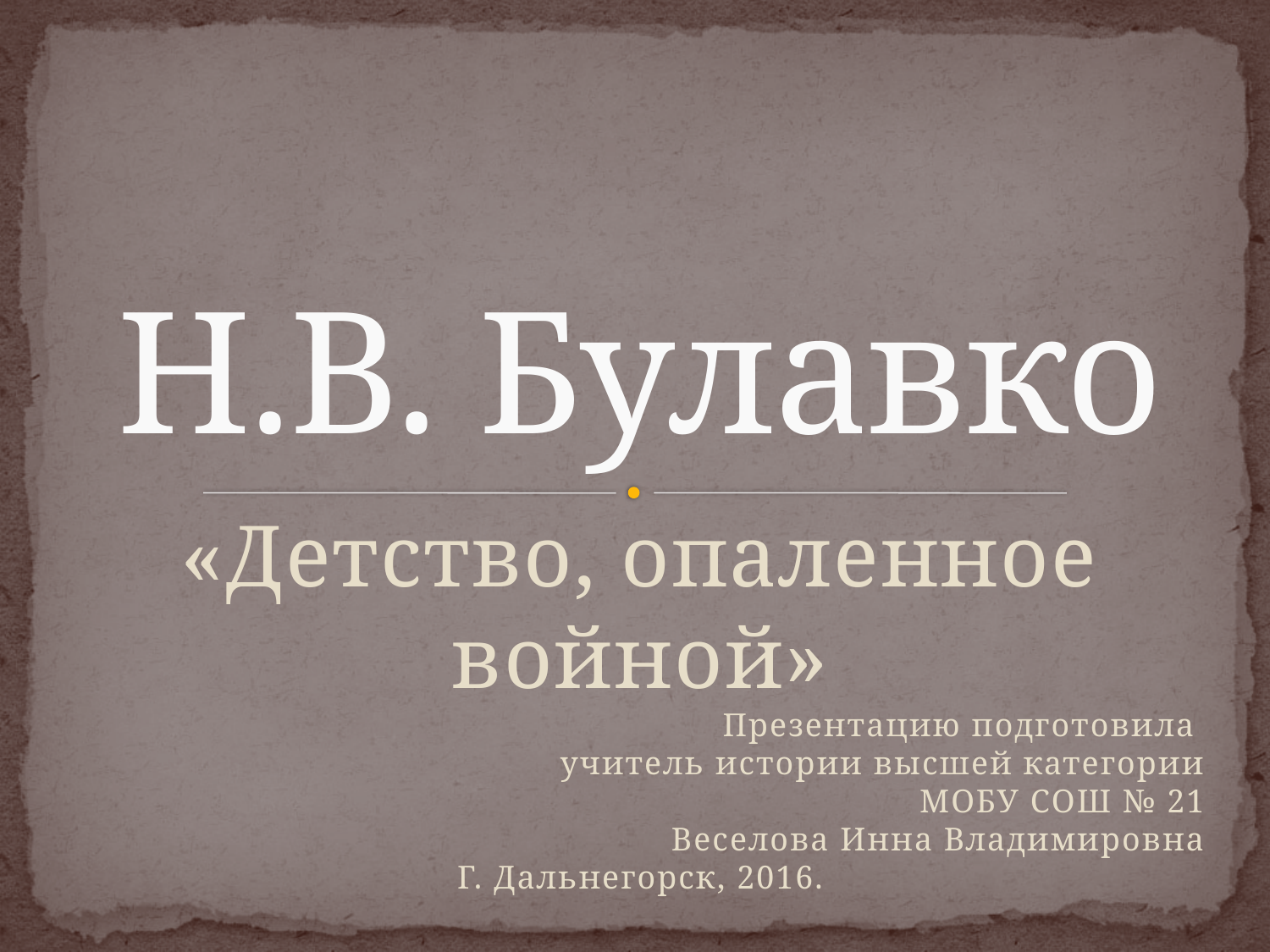

# Н.В. Булавко
«Детство, опаленное войной»
Презентацию подготовила
учитель истории высшей категории
МОБУ СОШ № 21
Веселова Инна Владимировна
Г. Дальнегорск, 2016.